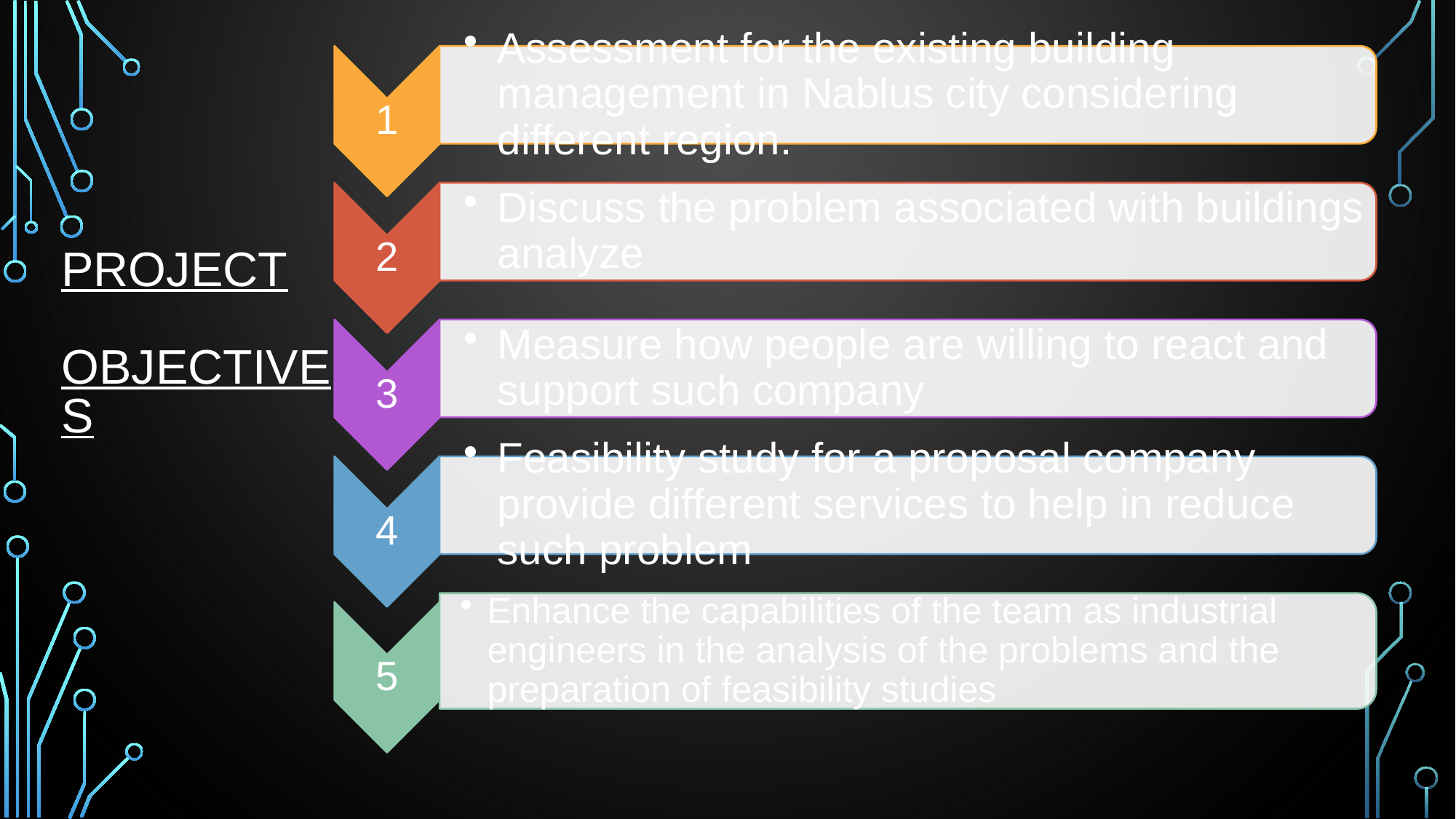

1
Assessment for the existing building management in Nablus city considering different region.
2
Discuss the problem associated with buildings analyze
3
Measure how people are willing to react and support such company
4
Feasibility study for a proposal company provide different services to help in reduce such problem
5
Enhance the capabilities of the team as industrial engineers in the analysis of the problems and the preparation of feasibility studies
# Project Objectives